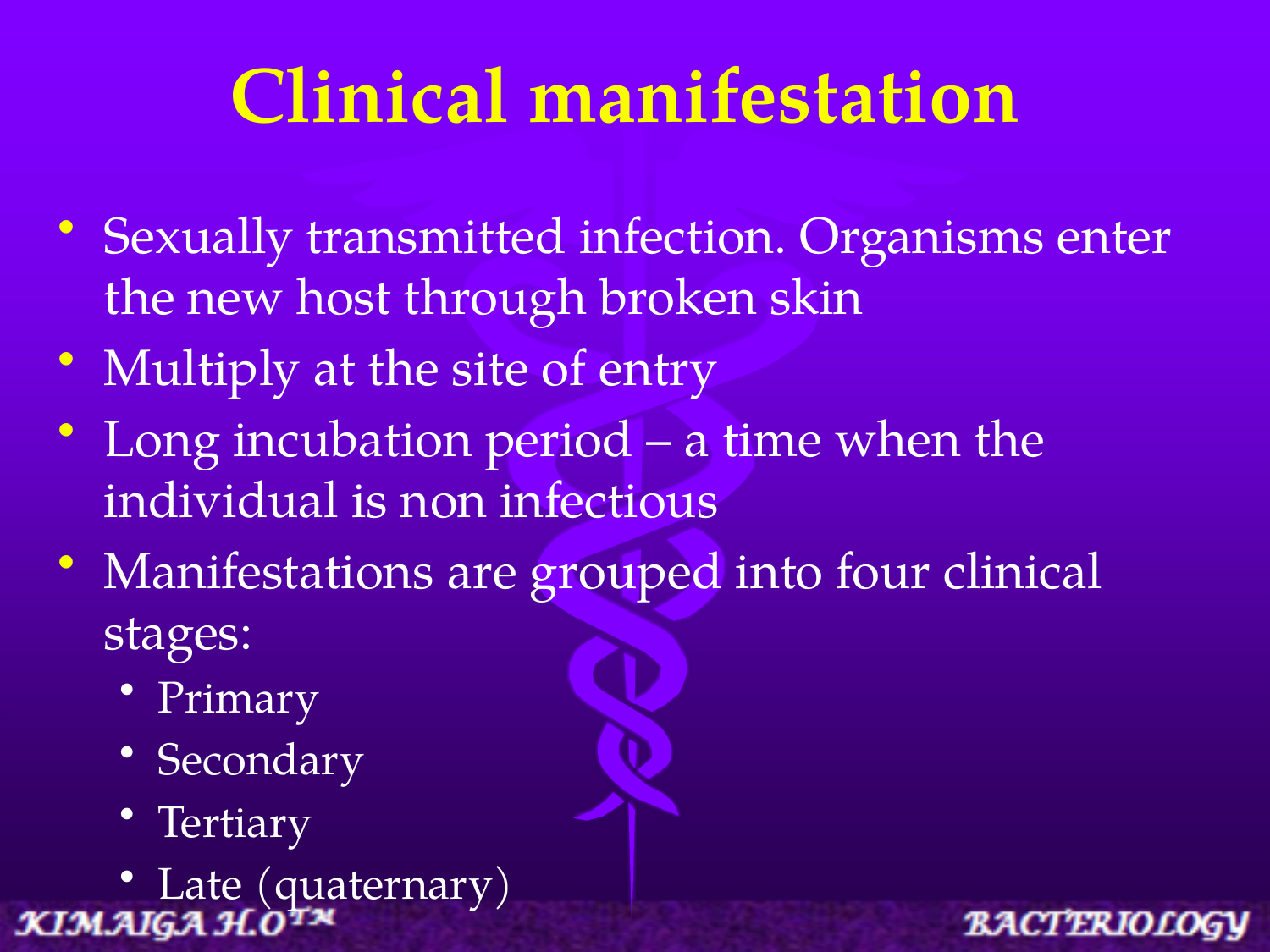

# Clinical manifestation
Sexually transmitted infection. Organisms enter the new host through broken skin
Multiply at the site of entry
Long incubation period – a time when the individual is non infectious
Manifestations are grouped into four clinical stages:
Primary
Secondary
Tertiary
Late (quaternary)